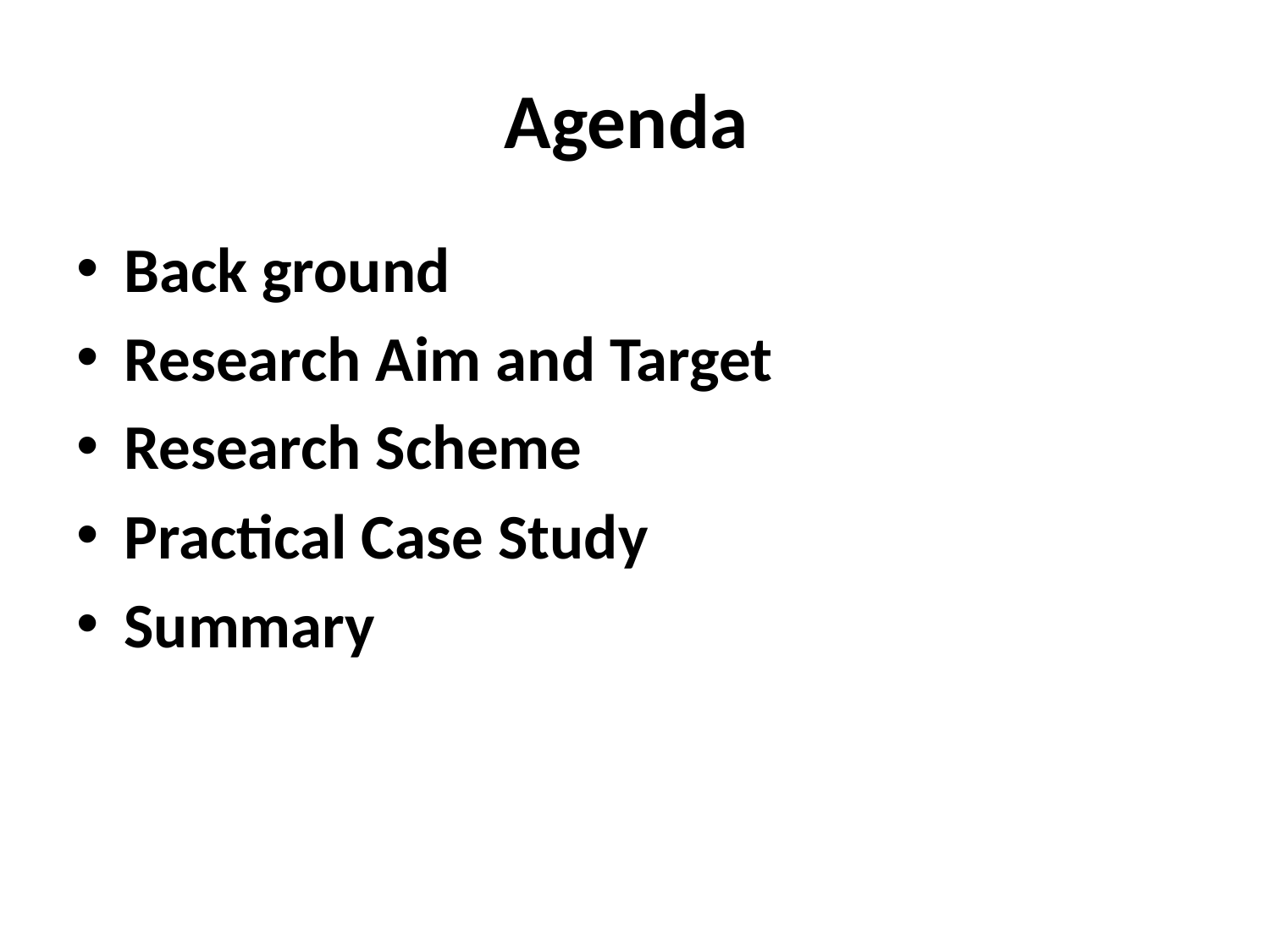

# Agenda
Back ground
Research Aim and Target
Research Scheme
Practical Case Study
Summary